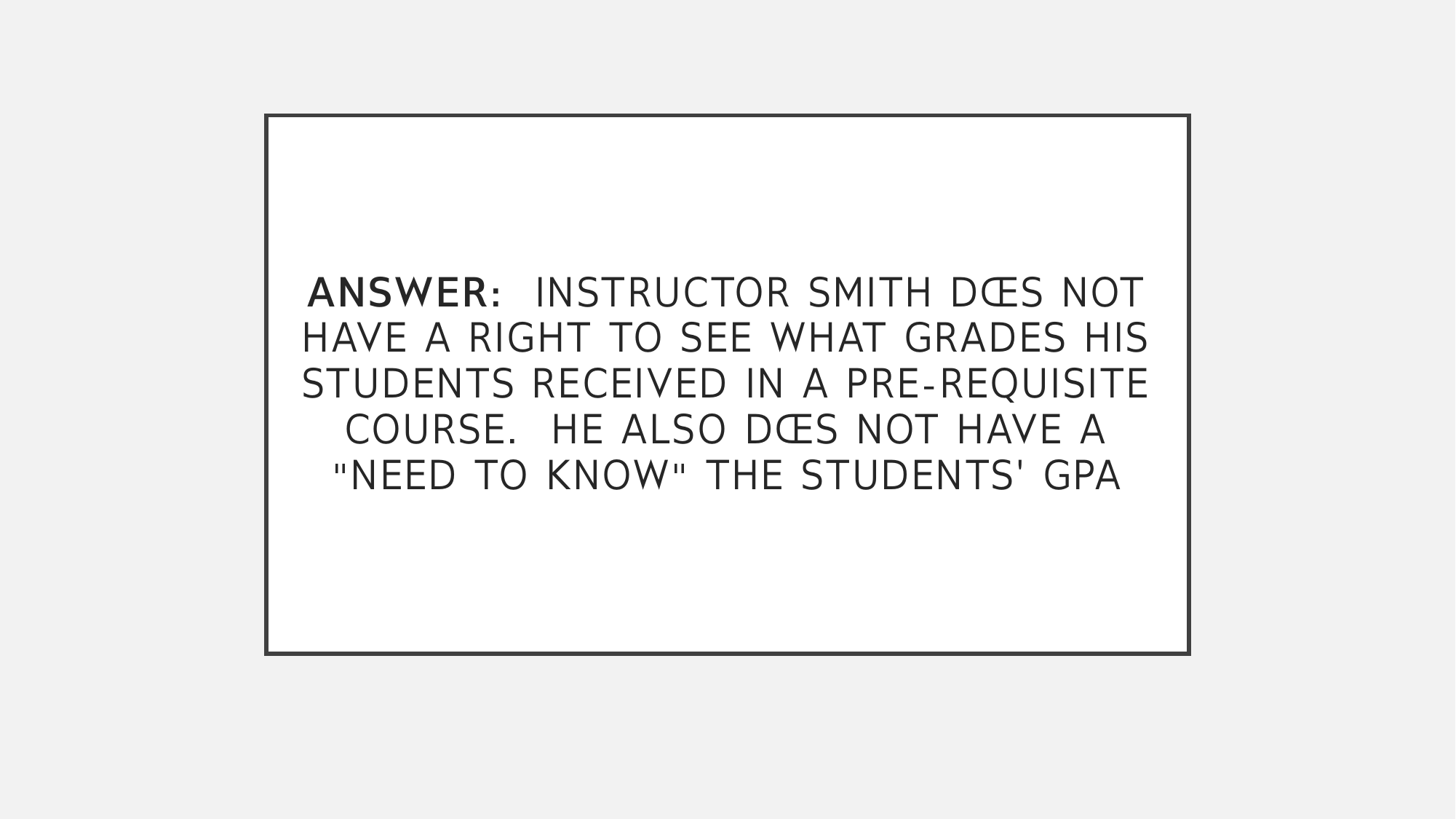

# Answer:  Instructor Smith Does not have a right to see what grades his students received in a pre-requisite course.  he also does not have a "need to know" the students' GPA